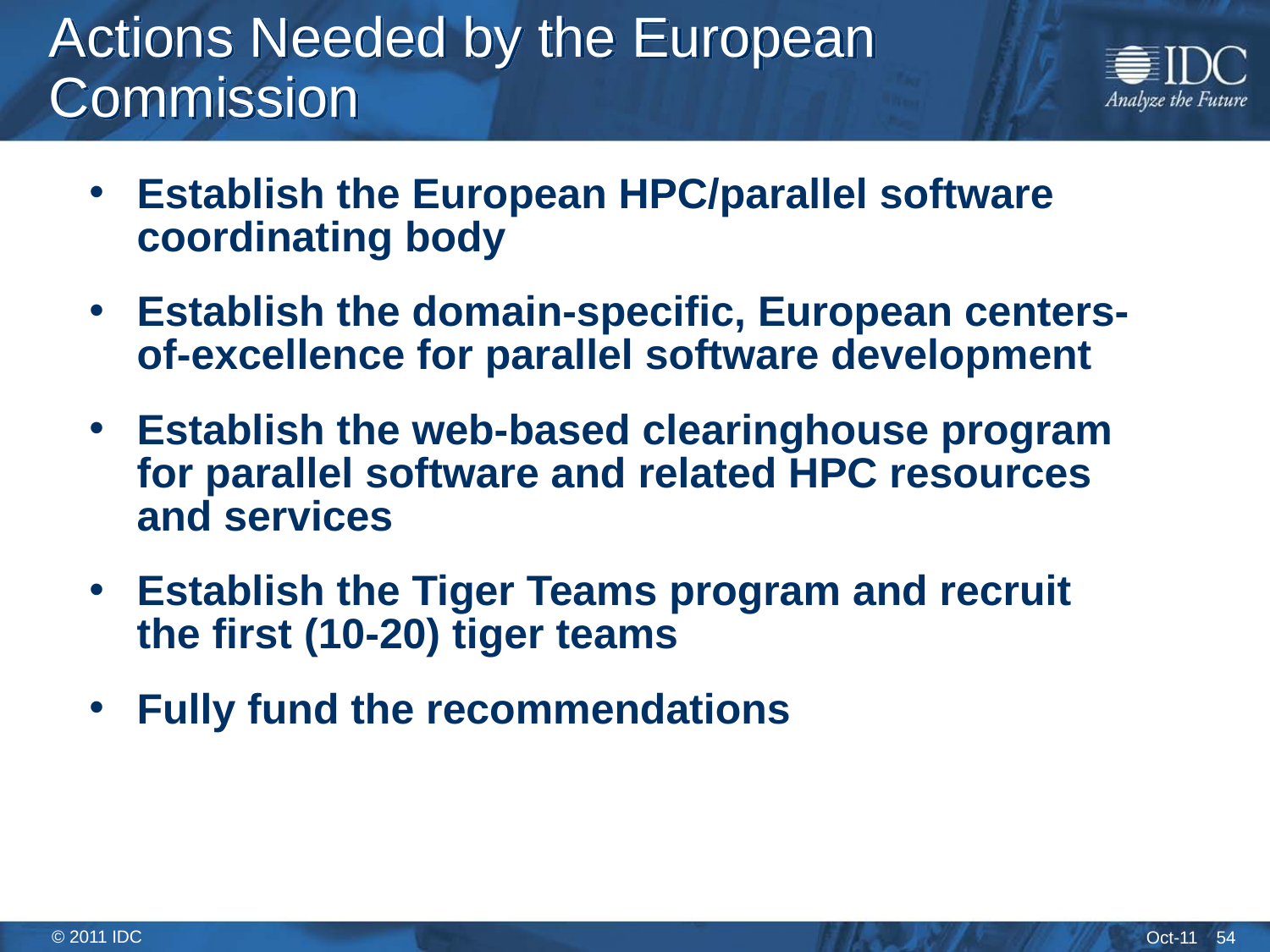

# Actions Needed by the European Commission
Establish the European HPC/parallel software coordinating body
Establish the domain-specific, European centers-of-excellence for parallel software development
Establish the web-based clearinghouse program for parallel software and related HPC resources and services
Establish the Tiger Teams program and recruit the first (10-20) tiger teams
Fully fund the recommendations
54